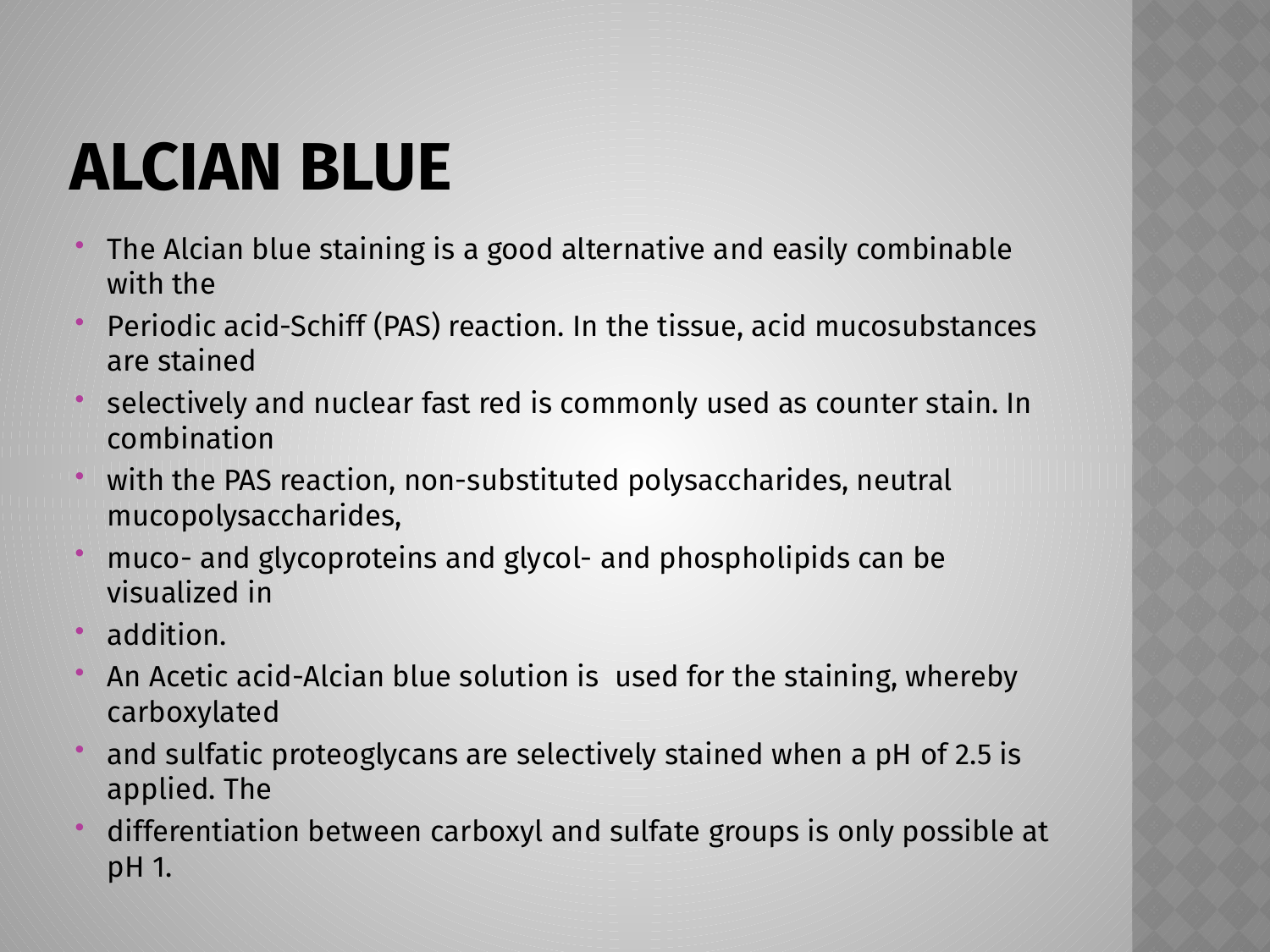

# ALCIAN BLUE
The Alcian blue staining is a good alternative and easily combinable with the
Periodic acid-Schiff (PAS) reaction. In the tissue, acid mucosubstances are stained
selectively and nuclear fast red is commonly used as counter stain. In combination
with the PAS reaction, non-substituted polysaccharides, neutral mucopolysaccharides,
muco- and glycoproteins and glycol- and phospholipids can be visualized in
addition.
An Acetic acid-Alcian blue solution is  used for the staining, whereby carboxylated
and sulfatic proteoglycans are selectively stained when a pH of 2.5 is applied. The
differentiation between carboxyl and sulfate groups is only possible at pH 1.